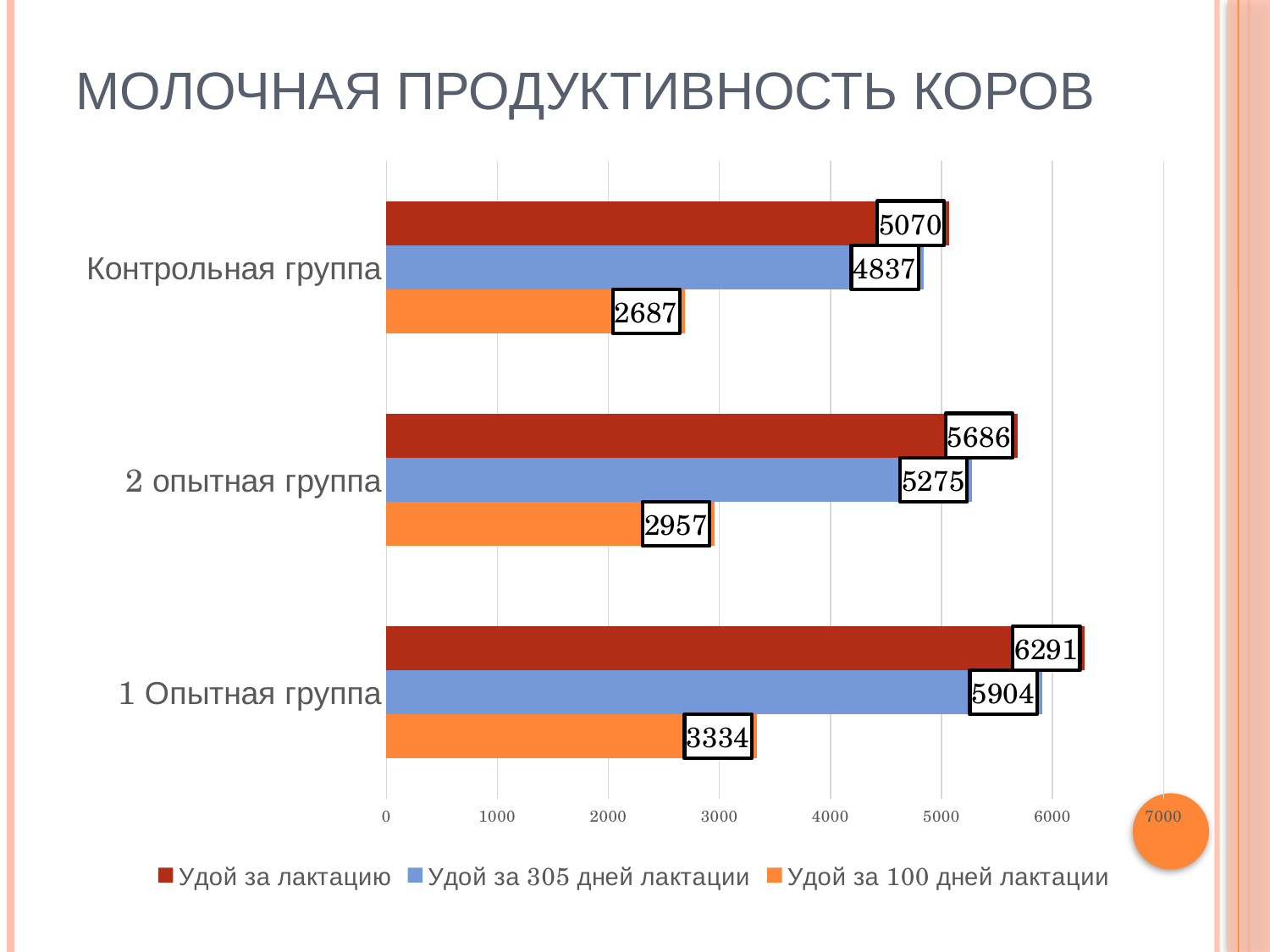

# Молочная продуктивность коров

### Chart

| Category | Удой за 100 дней лактации | Удой за 305 дней лактации | Удой за лактацию |
|---|---|---|---|
| 1 Опытная группа | 3334.0 | 5904.0 | 6291.0 |
| 2 опытная группа | 2957.0 | 5275.0 | 5686.0 |
| Контрольная группа | 2687.0 | 4837.0 | 5070.0 |